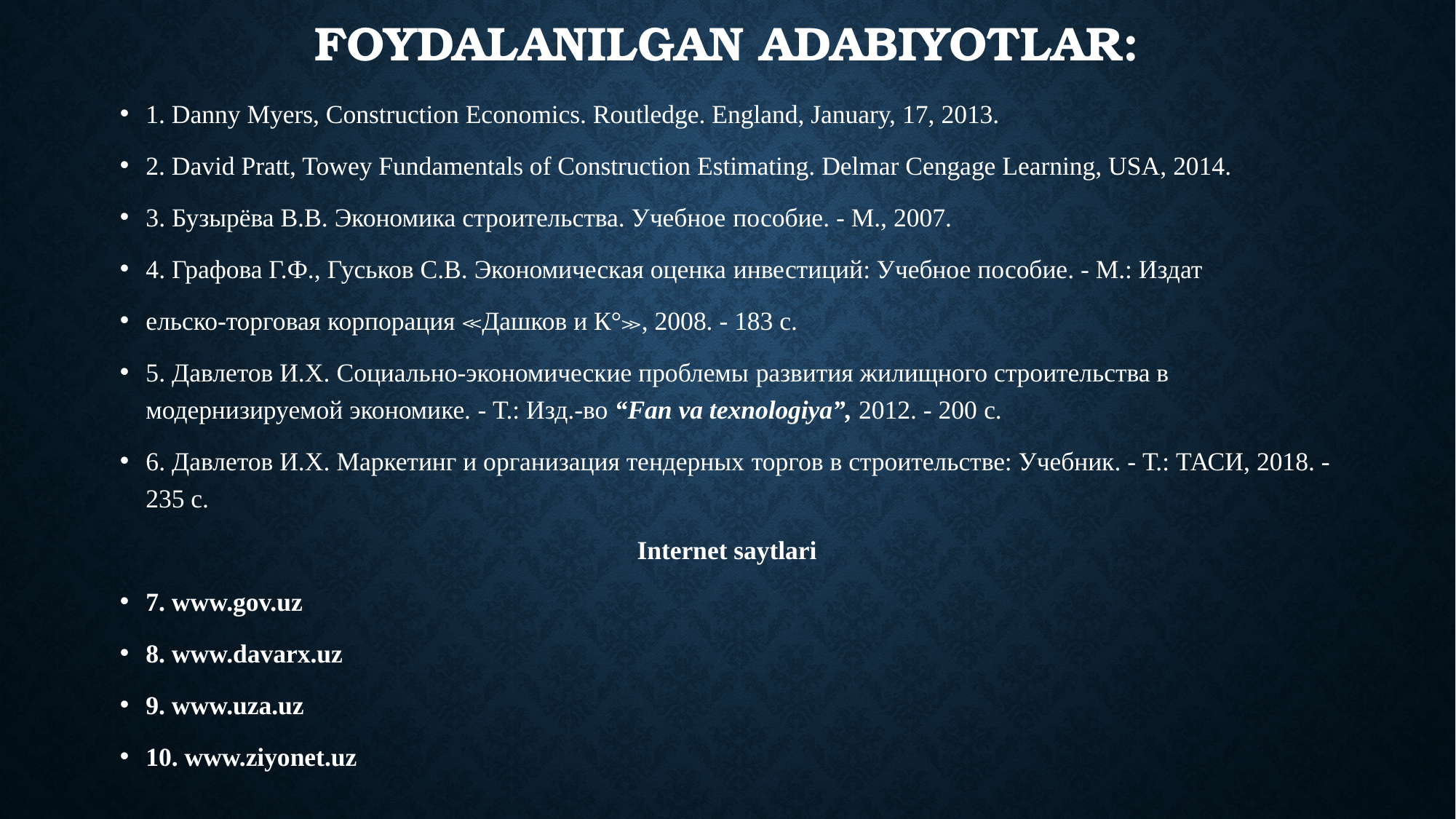

# Foydalanilgan adabiyotlar:
1. Danny Myers, Construction Economics. Routledge. England, January, 17, 2013.
2. David Pratt, Towey Fundamentals of Construction Estimating. Delmar Cengage Learning, USA, 2014.
3. Бузырёва B.B. Экономика строительства. Учебное пособие. - М., 2007.
4. Графова Г.Ф., Гуськов С.В. Экономическая оценка инвестиций: Учебное пособие. - М.: Издат
ельско-торговая корпорация ≪Дашков и К°≫, 2008. - 183 с.
5. Давлетов И.Х. Социально-экономические проблемы развития жилищного строительства в модернизируемой экономике. - Т.: Изд.-во “Fan va texnologiya”, 2012. - 200 с.
6. Давлетов И.Х. Маркетинг и организация тендерных торгов в строительстве: Учебник. - Т.: ТАСИ, 2018. - 235 с.
Internet saytlari
7. www.gov.uz
8. www.davarx.uz
9. www.uza.uz
10. www.ziyonet.uz